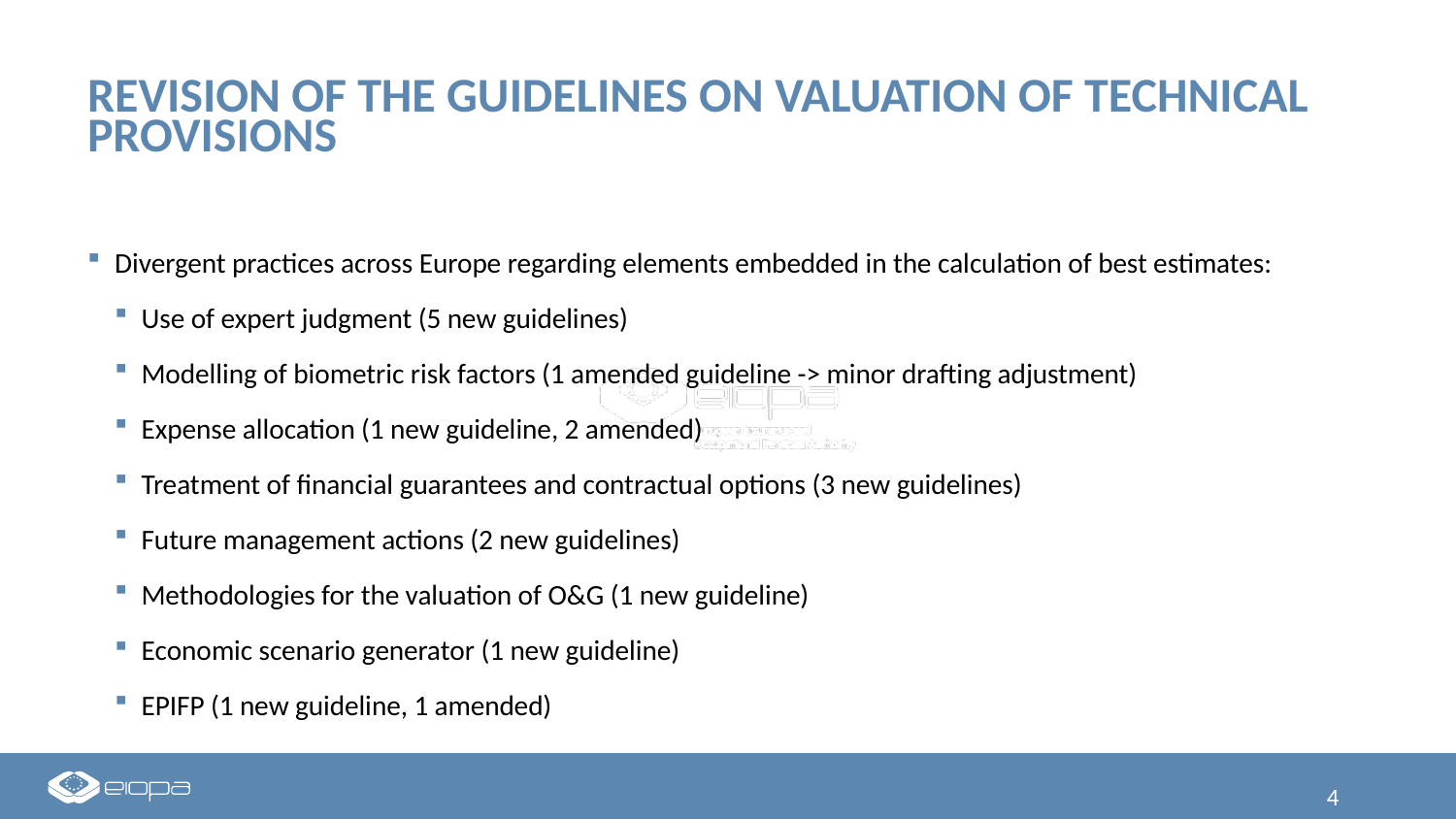

# Revision of the guidelines on valuation of technical provisions
Divergent practices across Europe regarding elements embedded in the calculation of best estimates:
Use of expert judgment (5 new guidelines)
Modelling of biometric risk factors (1 amended guideline -> minor drafting adjustment)
Expense allocation (1 new guideline, 2 amended)
Treatment of financial guarantees and contractual options (3 new guidelines)
Future management actions (2 new guidelines)
Methodologies for the valuation of O&G (1 new guideline)
Economic scenario generator (1 new guideline)
EPIFP (1 new guideline, 1 amended)

4